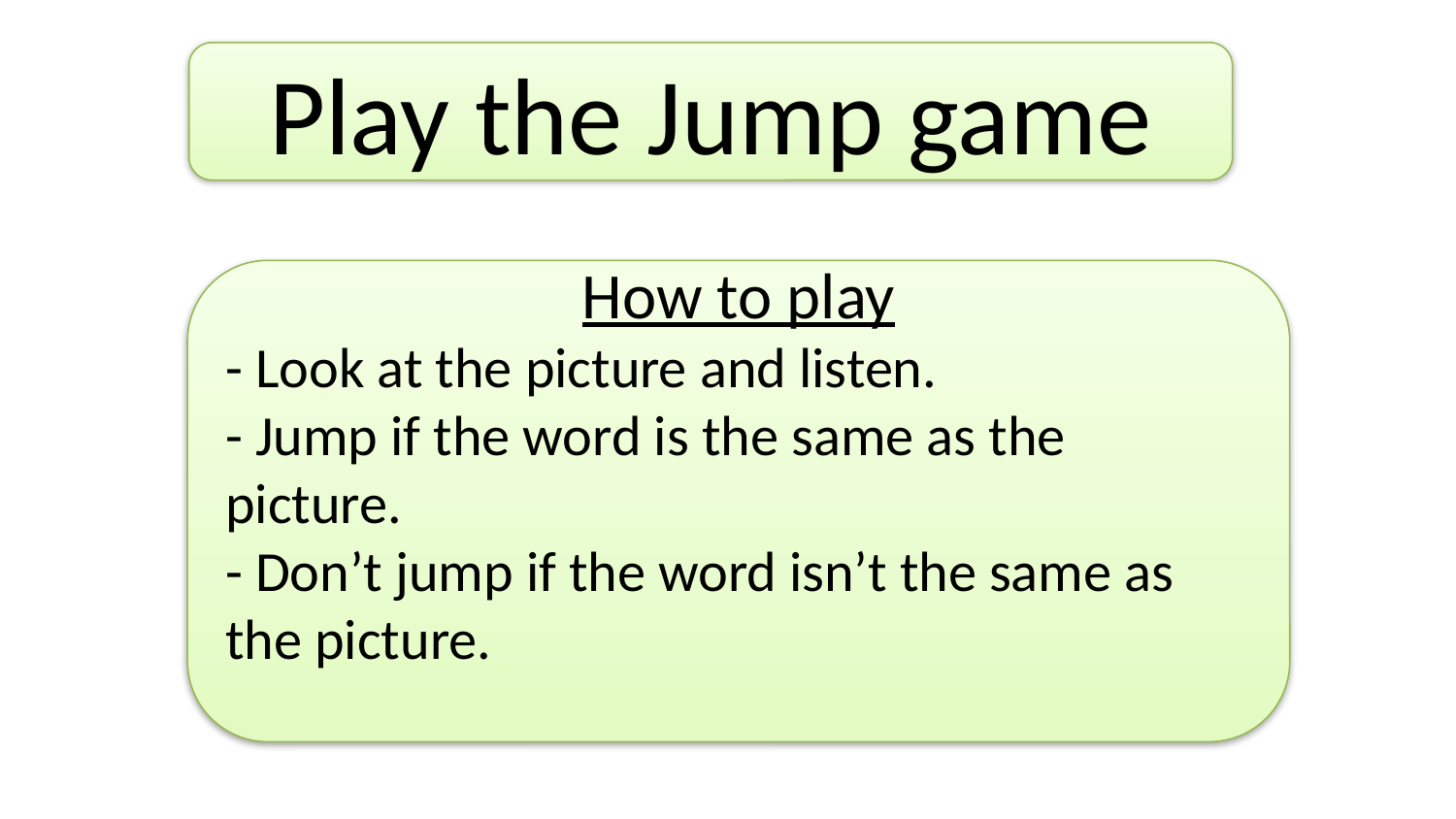

Play the Jump game
How to play
- Look at the picture and listen.
- Jump if the word is the same as the picture.
- Don’t jump if the word isn’t the same as the picture.